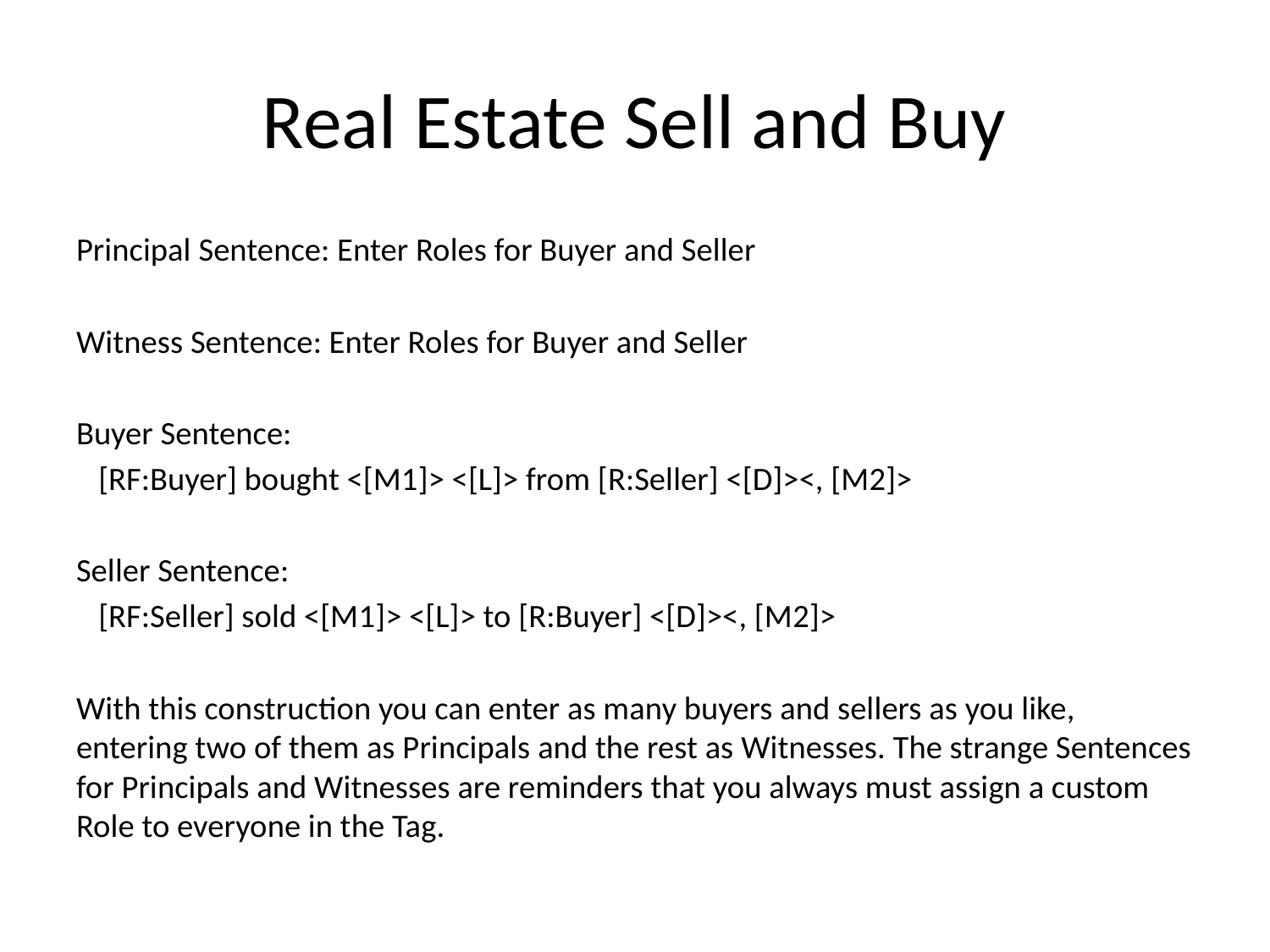

# Real Estate Sell and Buy
Principal Sentence: Enter Roles for Buyer and Seller

Witness Sentence: Enter Roles for Buyer and Seller

Buyer Sentence:
   [RF:Buyer] bought <[M1]> <[L]> from [R:Seller] <[D]><, [M2]>

Seller Sentence:
   [RF:Seller] sold <[M1]> <[L]> to [R:Buyer] <[D]><, [M2]>

With this construction you can enter as many buyers and sellers as you like, entering two of them as Principals and the rest as Witnesses. The strange Sentences for Principals and Witnesses are reminders that you always must assign a custom Role to everyone in the Tag.